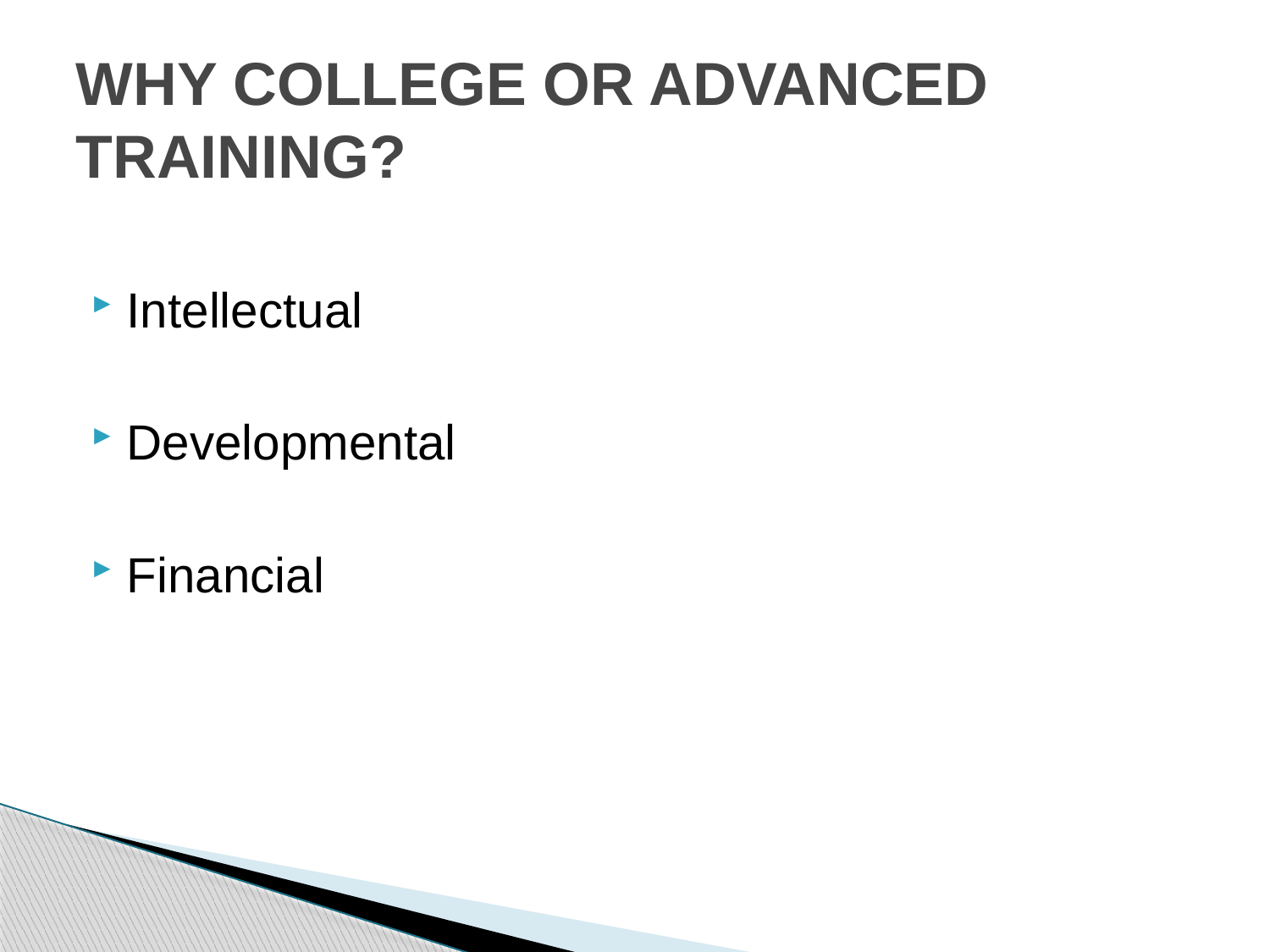

# WHY COLLEGE OR ADVANCED TRAINING?

Intellectual

Developmental

Financial